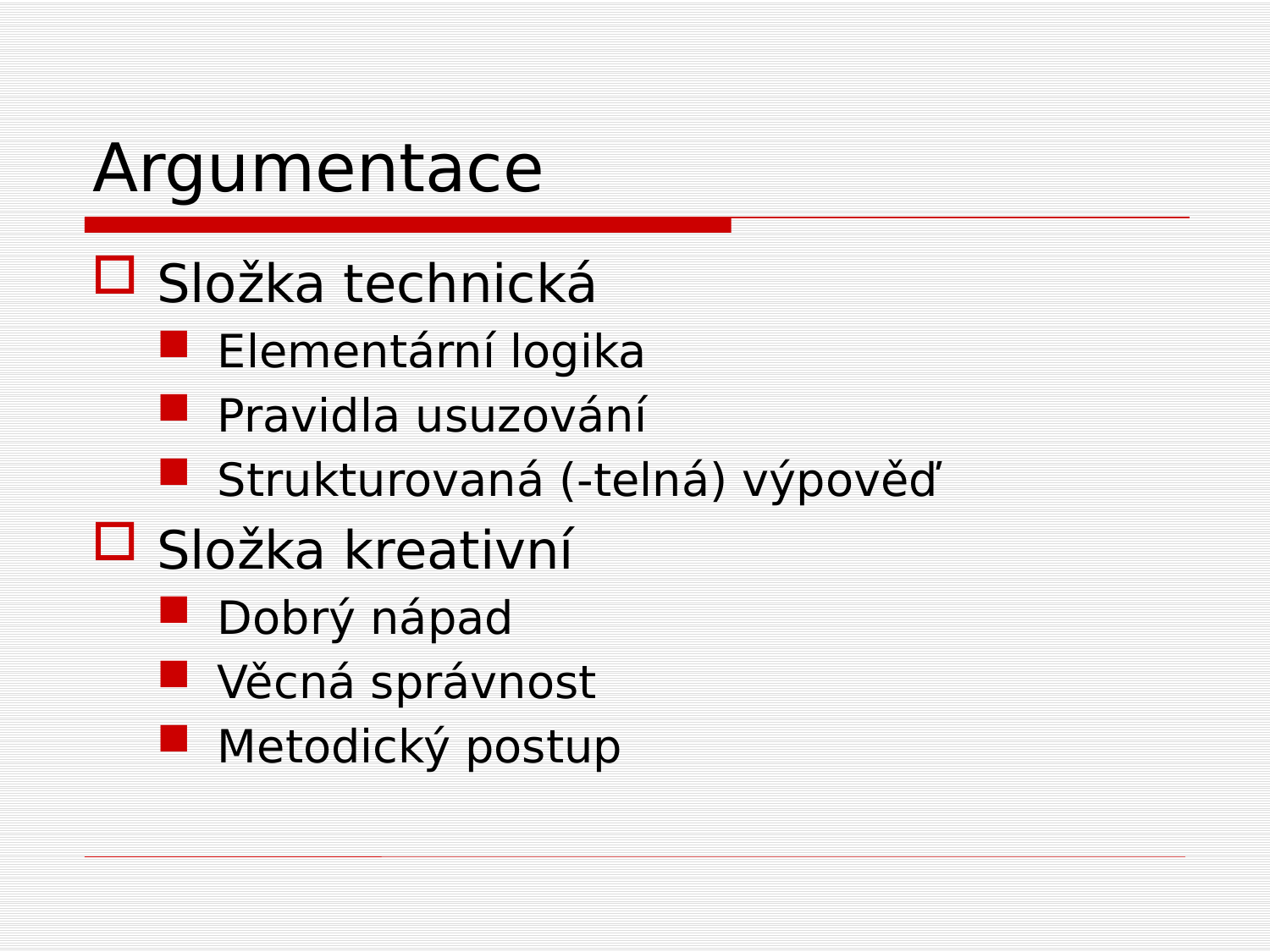

# Argumentace
Složka technická
Elementární logika
Pravidla usuzování
Strukturovaná (-telná) výpověď
Složka kreativní
Dobrý nápad
Věcná správnost
Metodický postup